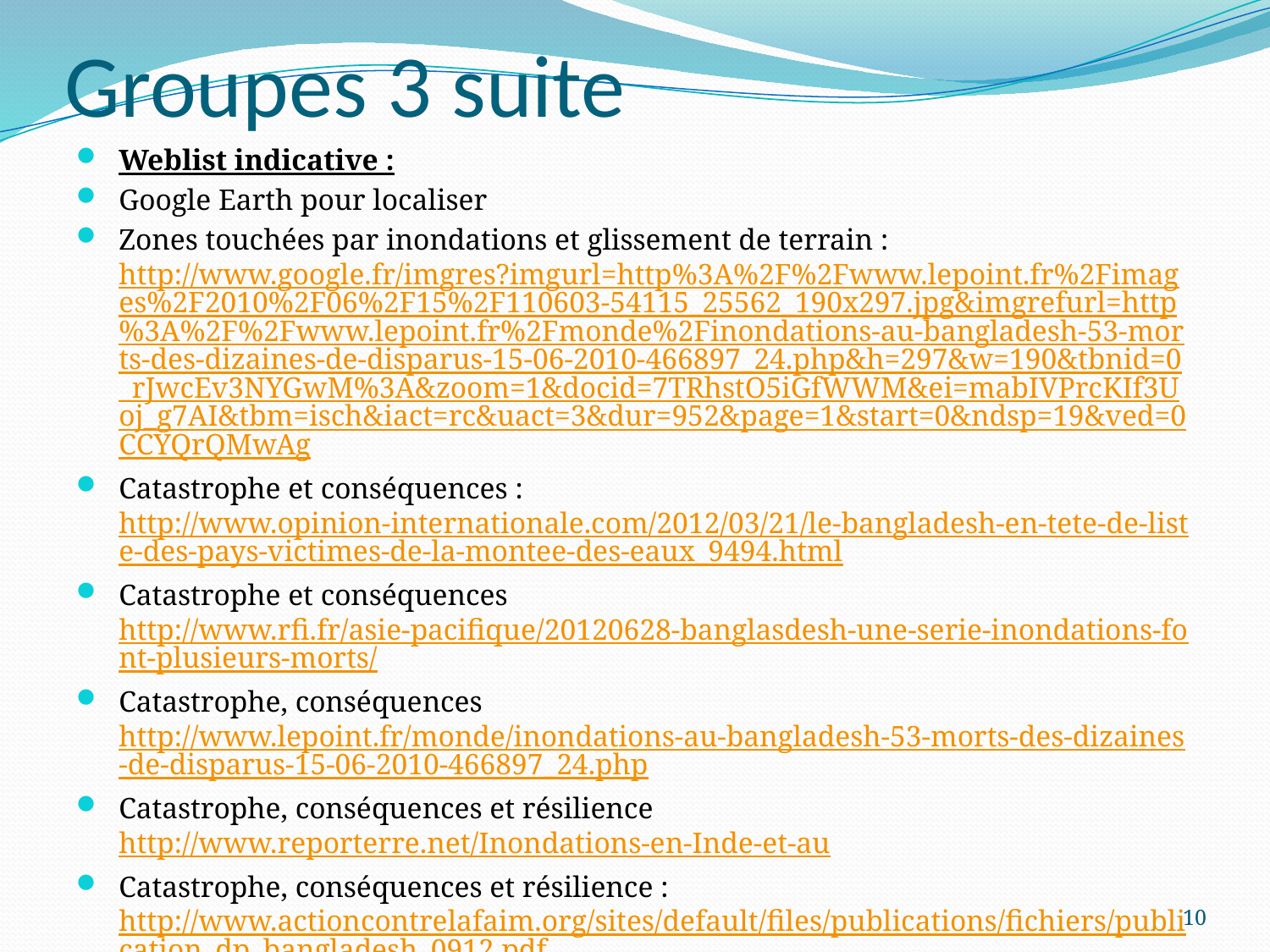

# Groupes 3 suite
Weblist indicative :
Google Earth pour localiser
Zones touchées par inondations et glissement de terrain : http://www.google.fr/imgres?imgurl=http%3A%2F%2Fwww.lepoint.fr%2Fimages%2F2010%2F06%2F15%2F110603-54115_25562_190x297.jpg&imgrefurl=http%3A%2F%2Fwww.lepoint.fr%2Fmonde%2Finondations-au-bangladesh-53-morts-des-dizaines-de-disparus-15-06-2010-466897_24.php&h=297&w=190&tbnid=0_rJwcEv3NYGwM%3A&zoom=1&docid=7TRhstO5iGfWWM&ei=mabIVPrcKIf3Uoj_g7AI&tbm=isch&iact=rc&uact=3&dur=952&page=1&start=0&ndsp=19&ved=0CCYQrQMwAg
Catastrophe et conséquences : http://www.opinion-internationale.com/2012/03/21/le-bangladesh-en-tete-de-liste-des-pays-victimes-de-la-montee-des-eaux_9494.html
Catastrophe et conséquences http://www.rfi.fr/asie-pacifique/20120628-banglasdesh-une-serie-inondations-font-plusieurs-morts/
Catastrophe, conséquences http://www.lepoint.fr/monde/inondations-au-bangladesh-53-morts-des-dizaines-de-disparus-15-06-2010-466897_24.php
Catastrophe, conséquences et résilience http://www.reporterre.net/Inondations-en-Inde-et-au
Catastrophe, conséquences et résilience : http://www.actioncontrelafaim.org/sites/default/files/publications/fichiers/publication_dp_bangladesh_0912.pdf
Catastrophe, conséquences et résilience http://europa.eu/rapid/press-release_IP-12-1230_fr.htm
Risque et prévention http://www.tdh.ch/fr/news/bangladesh-attenuer-les-risques-de-catastrophes-causees-par-les-inondations
Cartes et explications du risque, moyens de prévention : http://slideplayer.fr/slide/512715/
10